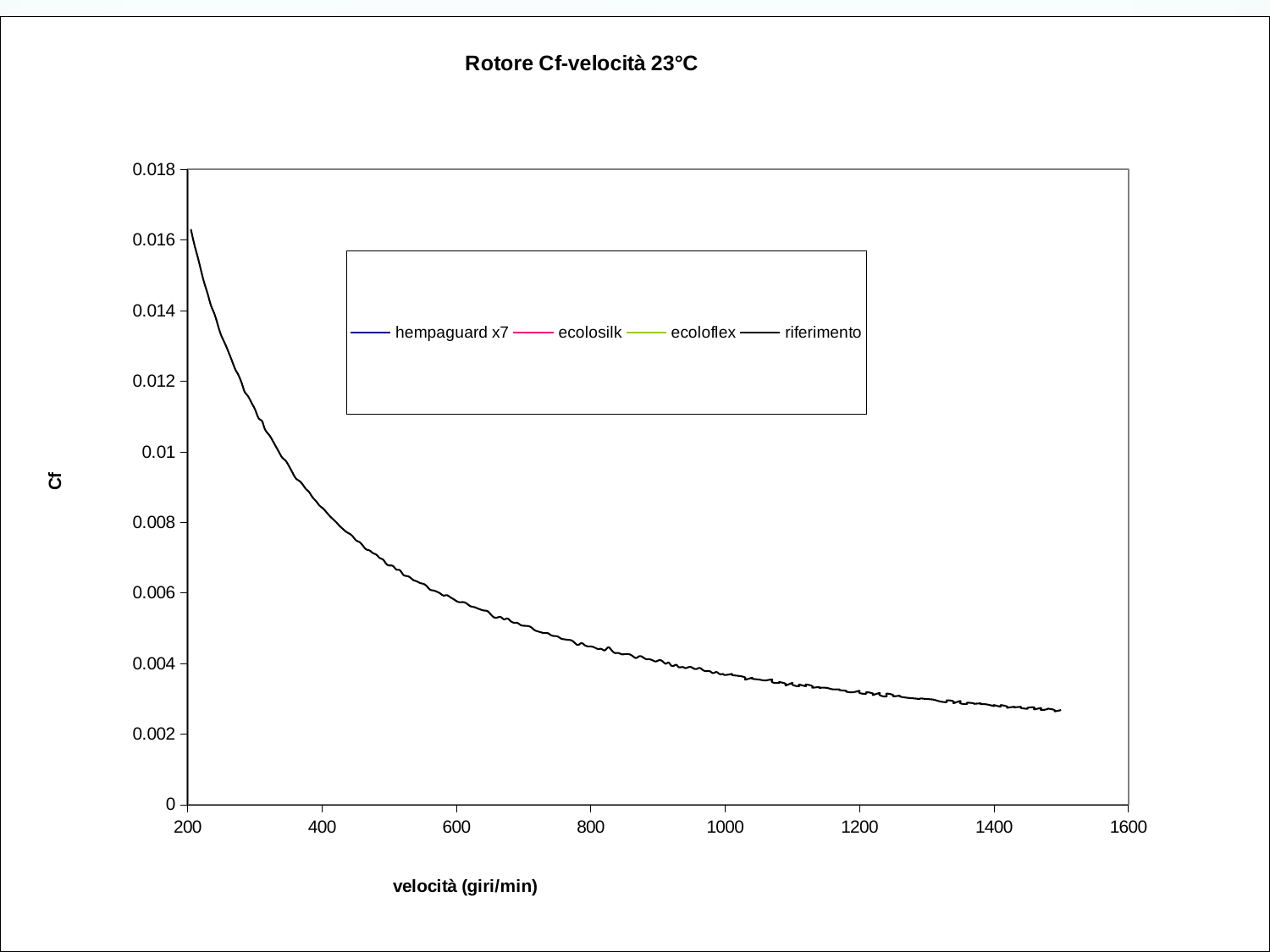

### Chart: Rotore Cf-velocità 23°C

| Category |  |  |  |  |
|---|---|---|---|---|